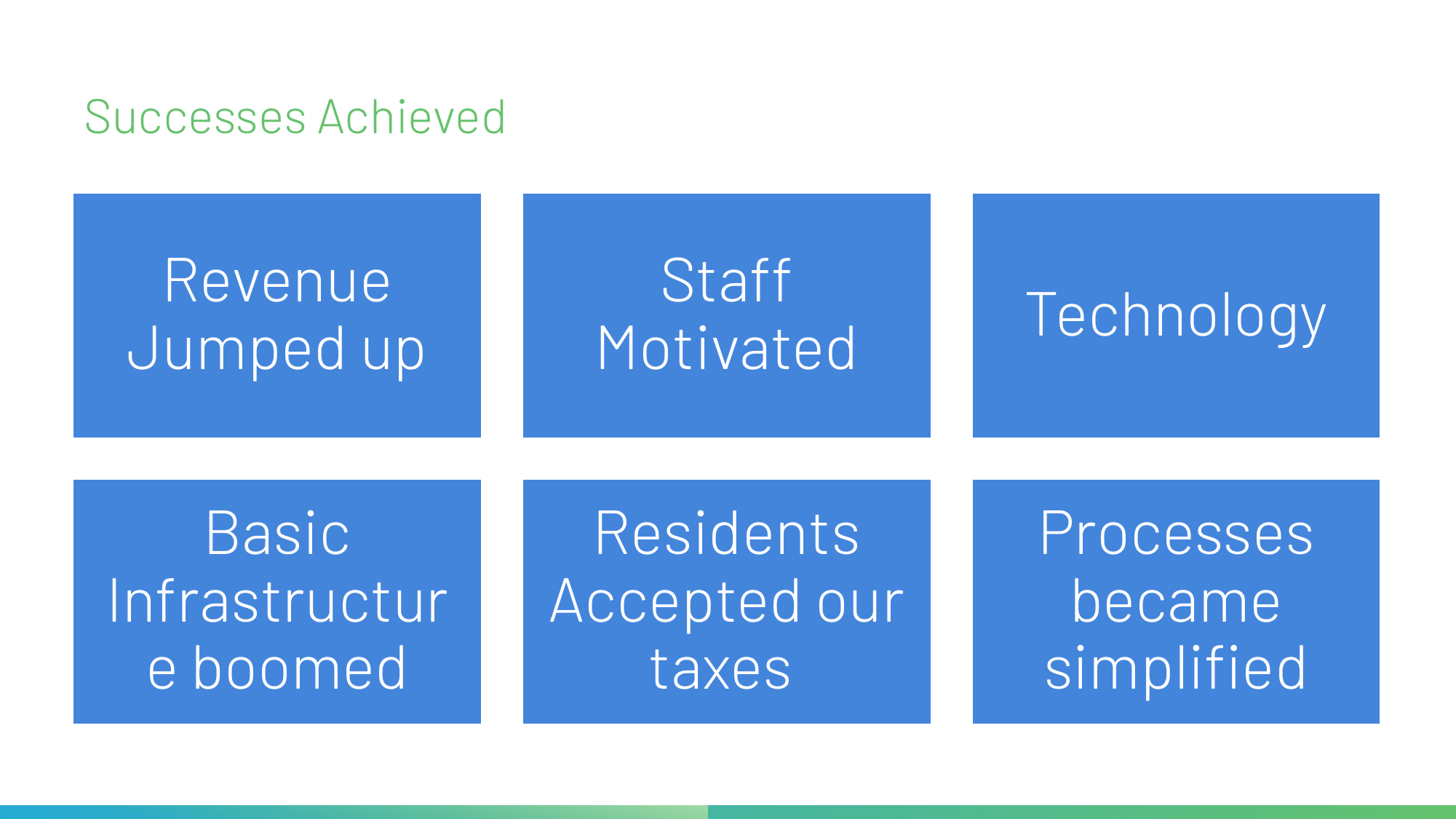

# Successes Achieved
Revenue Jumped up
Staff Motivated
Technology
Basic Infrastructure boomed
Residents Accepted our taxes
Processes became simplified